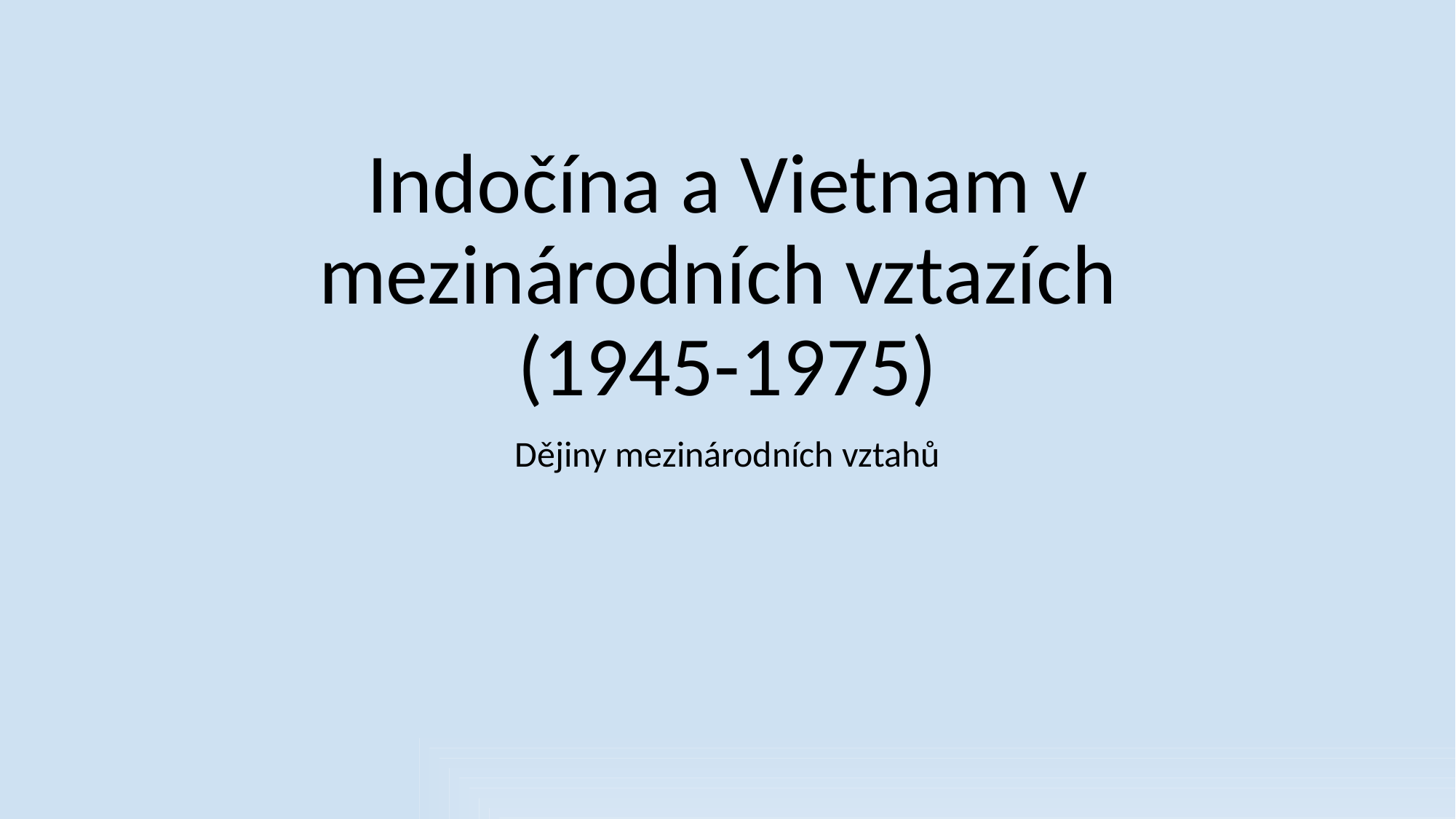

# Indočína a Vietnam v mezinárodních vztazích (1945-1975)
Dějiny mezinárodních vztahů